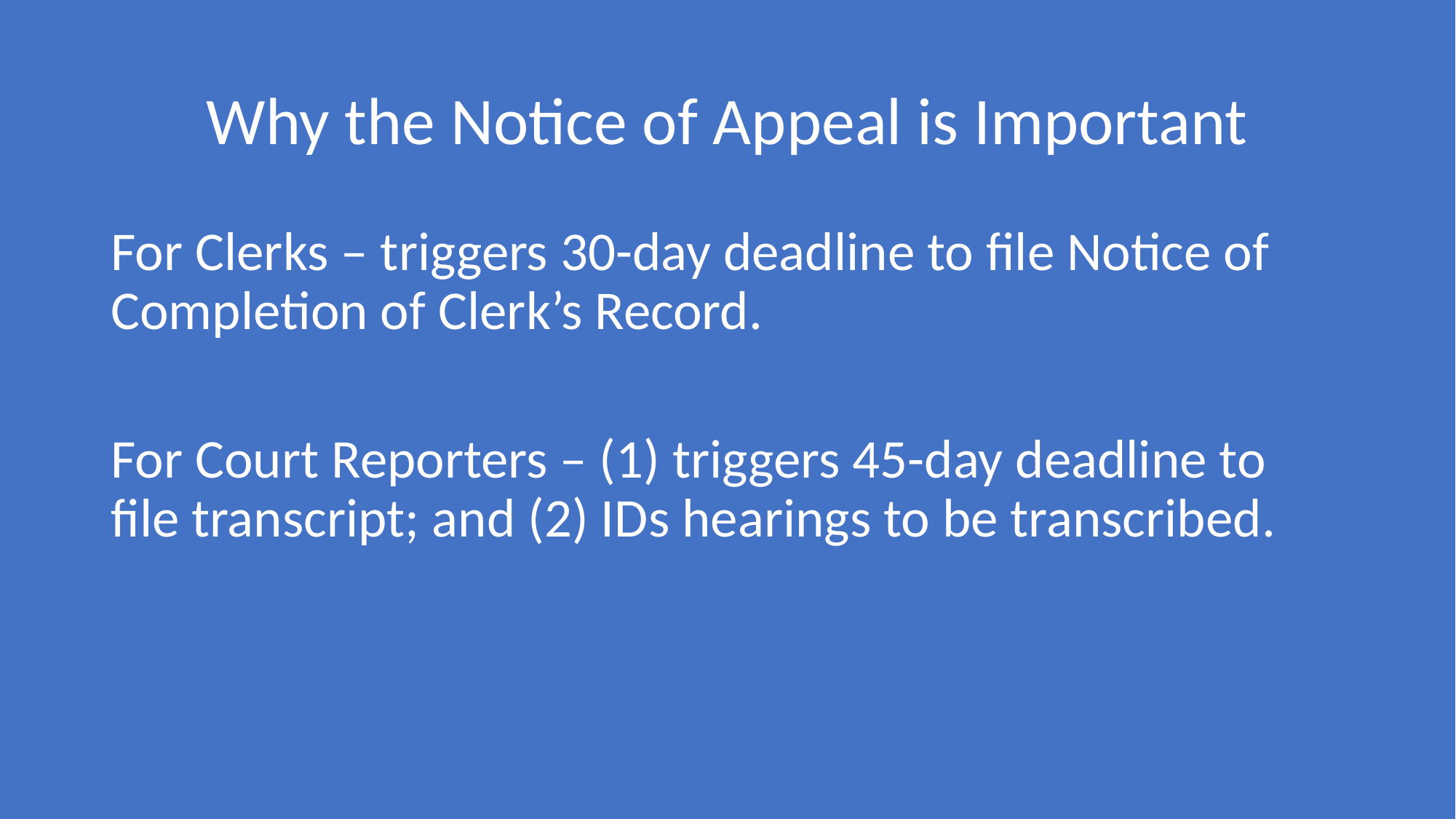

# Why the Notice of Appeal is Important
For Clerks – triggers 30-day deadline to file Notice of Completion of Clerk’s Record.

For Court Reporters – (1) triggers 45-day deadline to file transcript; and (2) IDs hearings to be transcribed.